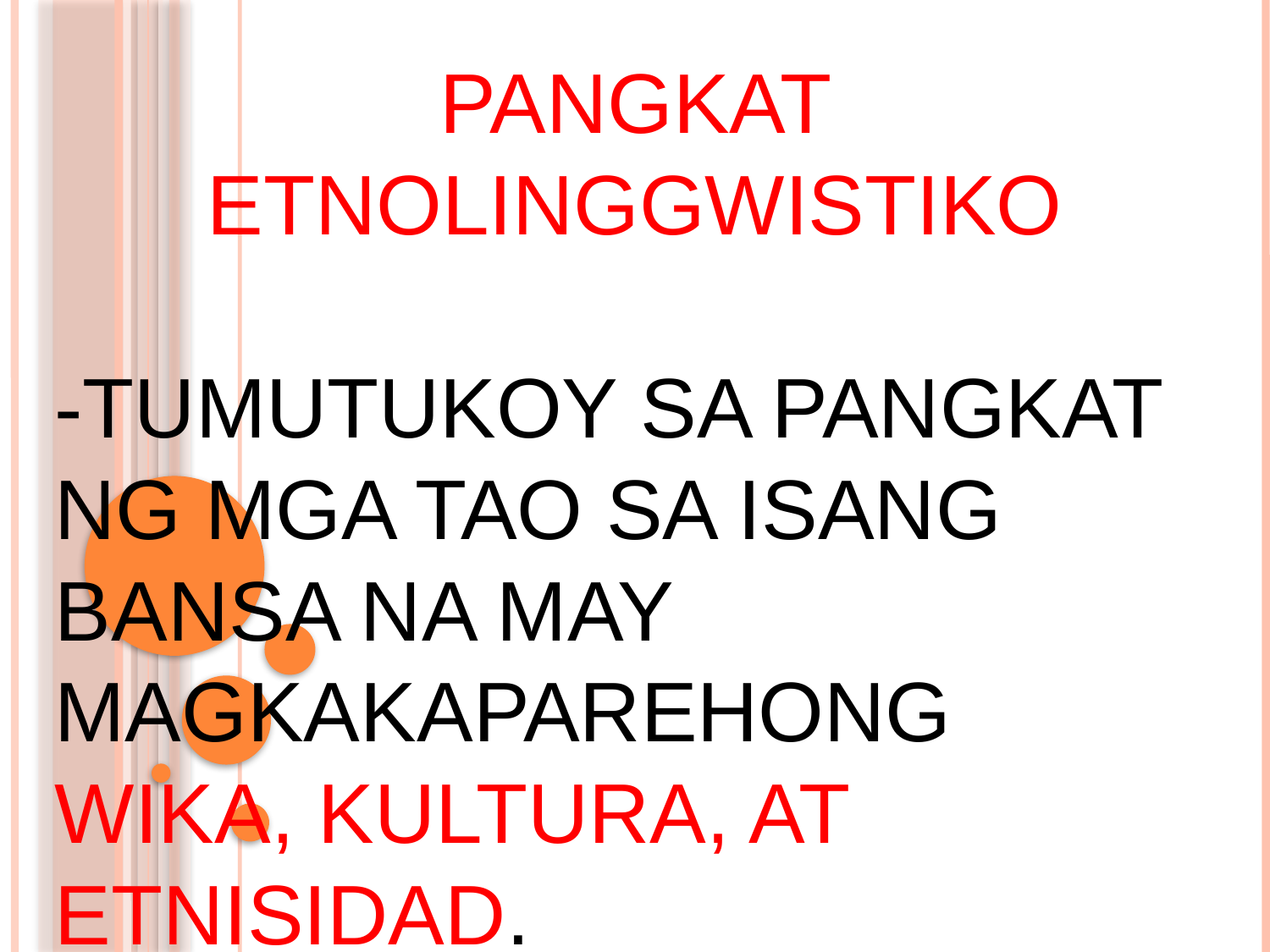

PANGKAT ETNOLINGGWISTIKO

-TUMUTUKOY SA PANGKAT NG MGA TAO SA ISANG BANSA NA MAY MAGKAKAPAREHONG WIKA, KULTURA, AT ETNISIDAD.
WIKA  AT ETNISIDAD– BATAYAN NG PAGPAPANGKAT NG TAO SA ASYA